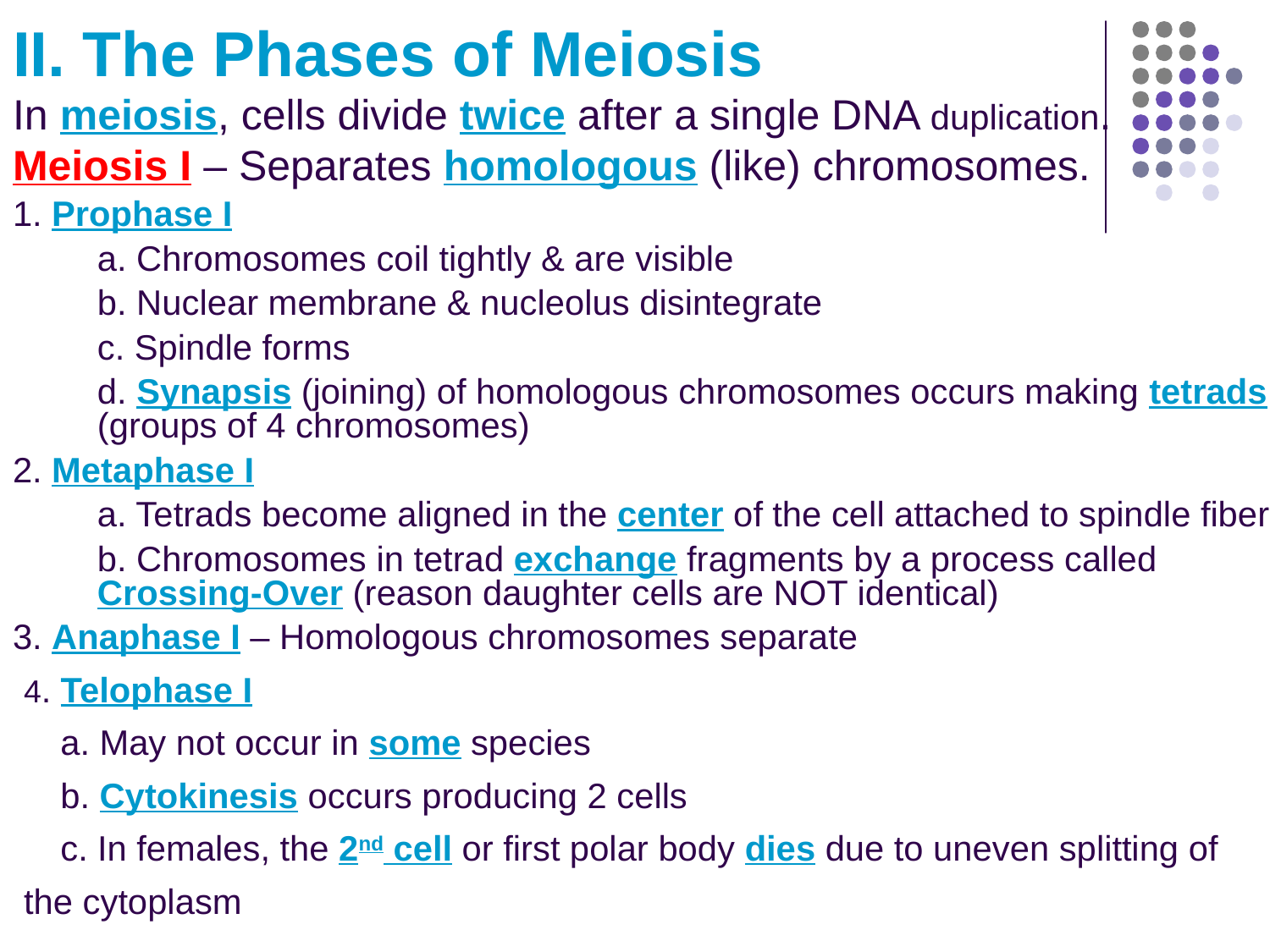

# II. The Phases of Meiosis
In meiosis, cells divide twice after a single DNA duplication.
Meiosis I – Separates homologous (like) chromosomes.
1. Prophase I
	a. Chromosomes coil tightly & are visible
	b. Nuclear membrane & nucleolus disintegrate
	c. Spindle forms
	d. Synapsis (joining) of homologous chromosomes occurs making tetrads (groups of 4 chromosomes)
2. Metaphase I
	a. Tetrads become aligned in the center of the cell attached to spindle fibers
	b. Chromosomes in tetrad exchange fragments by a process called Crossing-Over (reason daughter cells are NOT identical)
3. Anaphase I – Homologous chromosomes separate
4. Telophase I
	a. May not occur in some species
	b. Cytokinesis occurs producing 2 cells
	c. In females, the 2nd cell or first polar body dies due to uneven splitting of
the cytoplasm